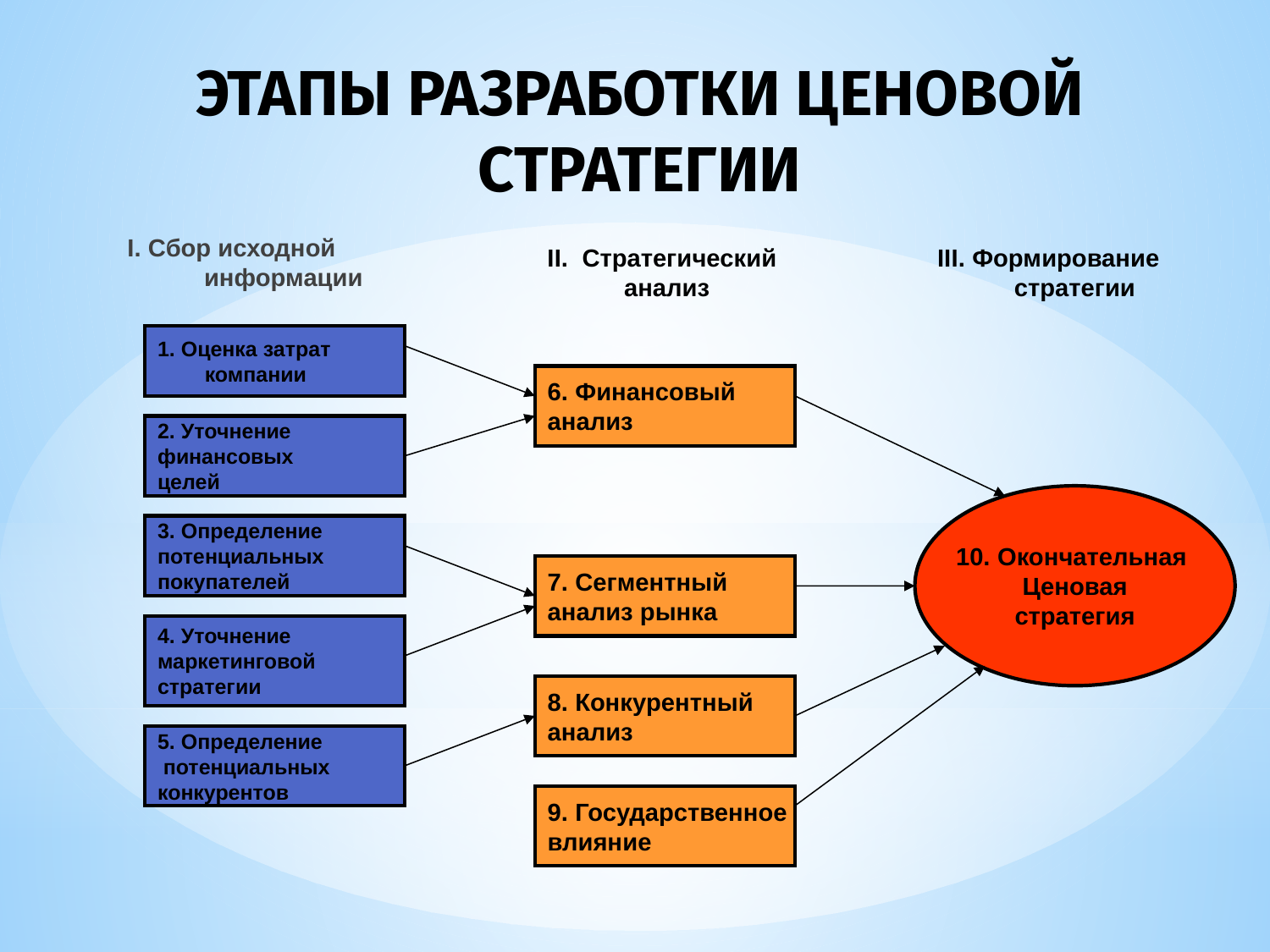

ЭТАПЫ РАЗРАБОТКИ ЦЕНОВОЙ СТРАТЕГИИ

I. Сбор исходной информации
III. Формирование стратегии
II.  Стратегический анализ
1. Оценка затрат
        компании

6. Финансовый
анализ

2. Уточнение
финансовых
целей

10. Окончательная
Ценовая
стратегия
3. Определение
потенциальных
покупателей

7. Сегментный
анализ рынка

4. Уточнение
маркетинговой
стратегии

8. Конкурентный
анализ

5. Определение
 потенциальных
конкурентов
9. Государственное
влияние